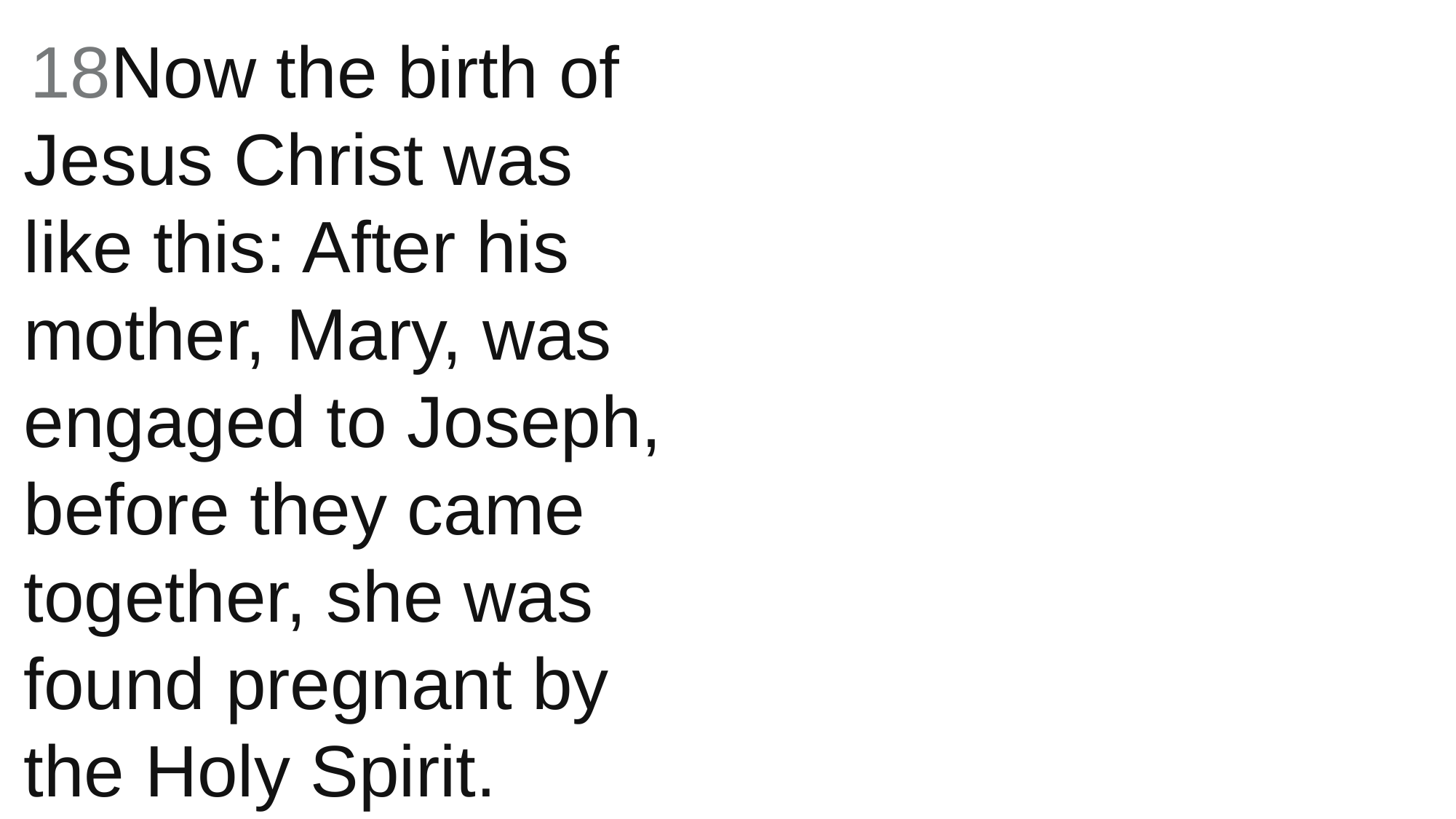

18Now the birth of Jesus Christ was like this: After his mother, Mary, was engaged to Joseph, before they came together, she was found pregnant by the Holy Spirit.